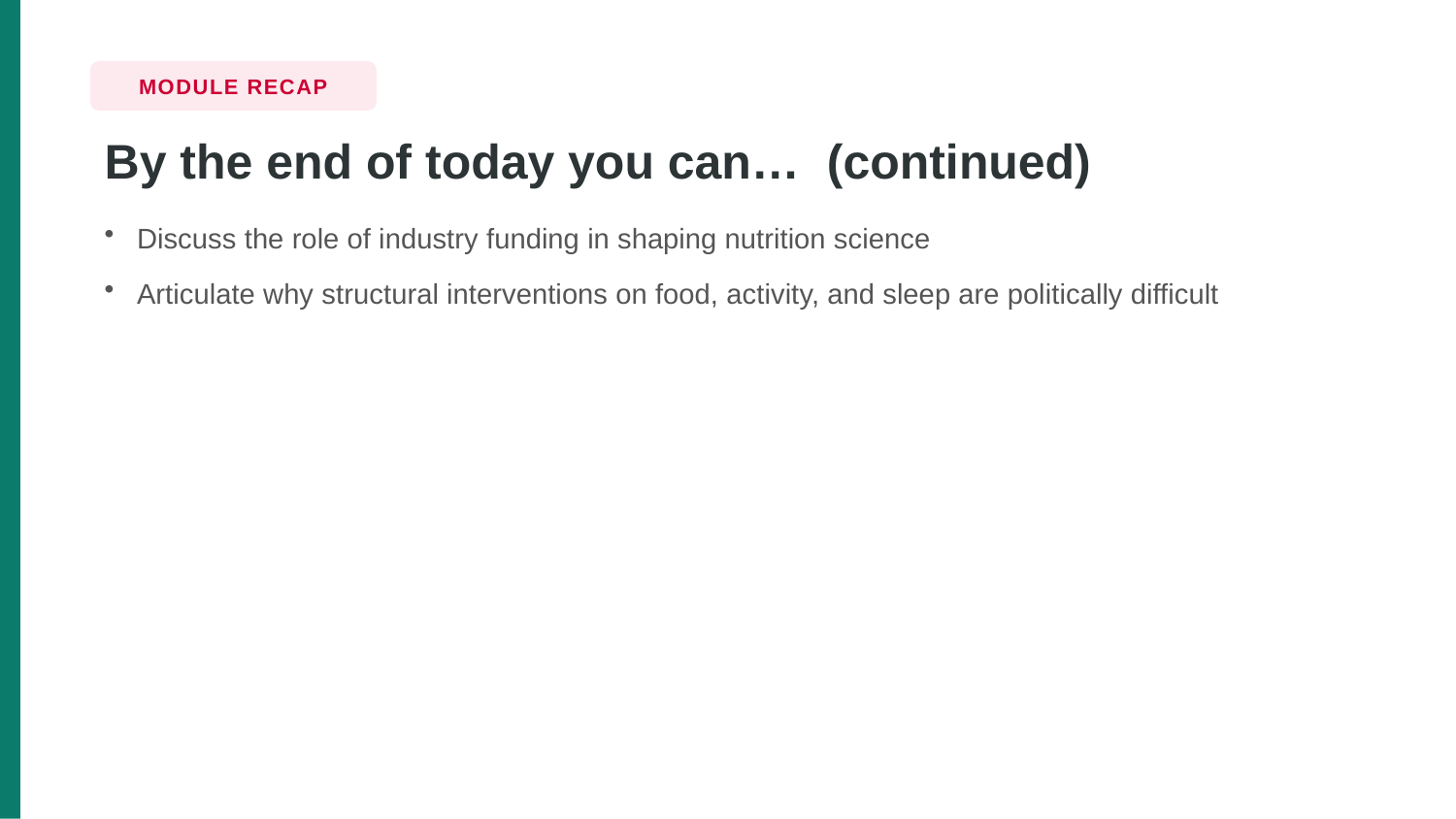

MODULE RECAP
By the end of today you can…  (continued)
Discuss the role of industry funding in shaping nutrition science
Articulate why structural interventions on food, activity, and sleep are politically difficult